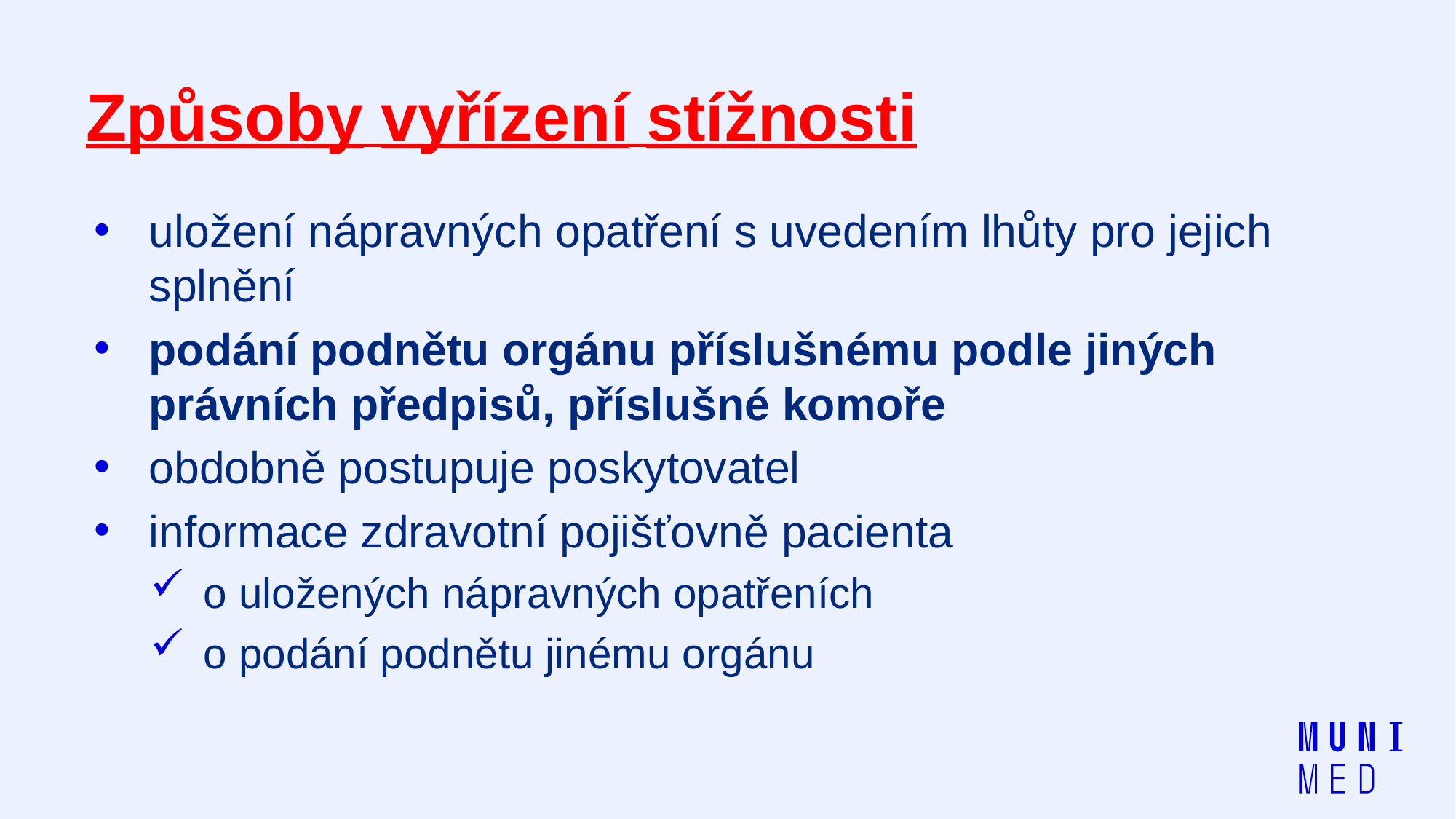

# Způsoby vyřízení stížnosti
uložení nápravných opatření s uvedením lhůty pro jejich splnění
podání podnětu orgánu příslušnému podle jiných právních předpisů, příslušné komoře
obdobně postupuje poskytovatel
informace zdravotní pojišťovně pacienta
o uložených nápravných opatřeních
o podání podnětu jinému orgánu